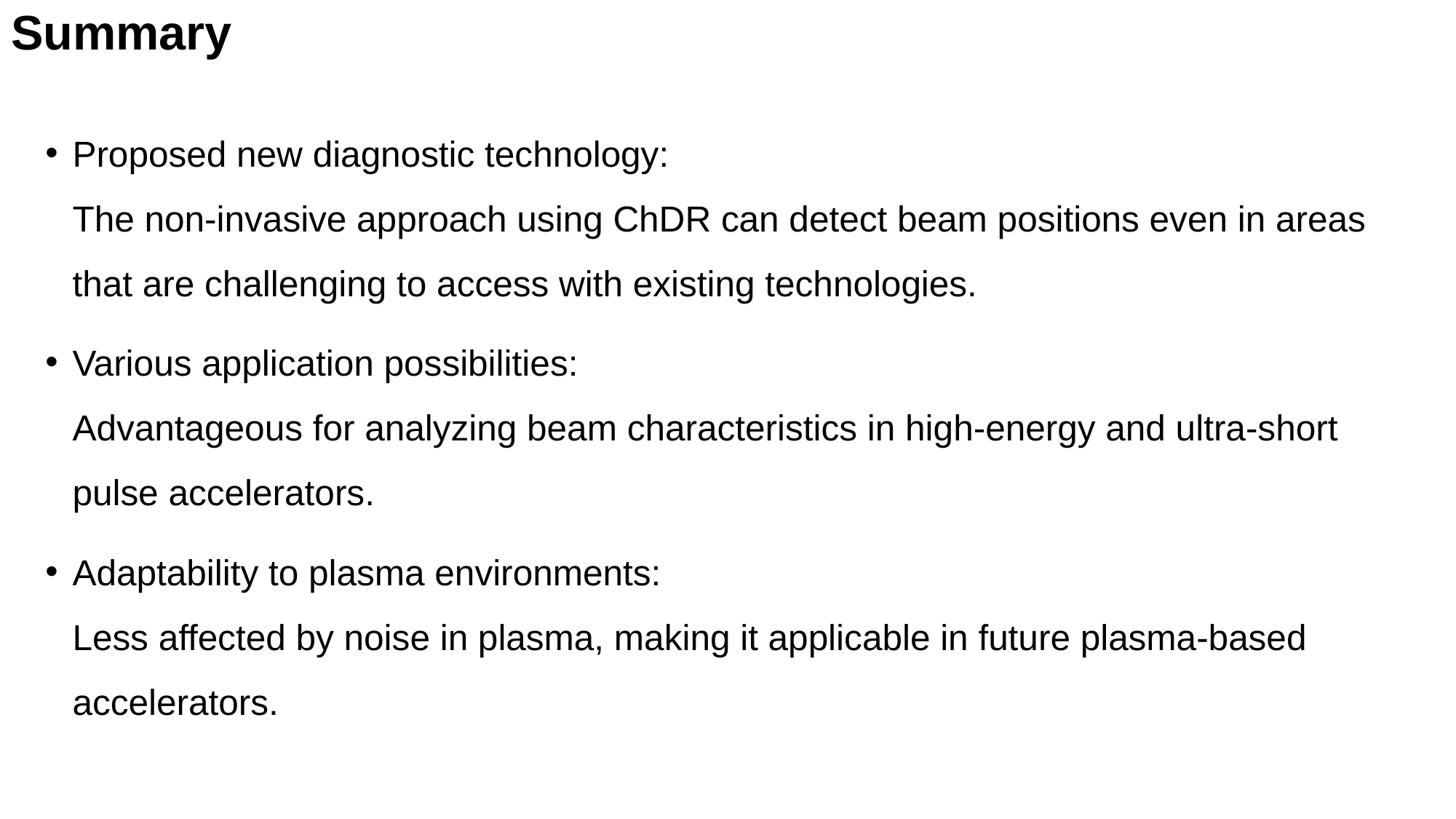

# Summary
Proposed new diagnostic technology:
The non-invasive approach using ChDR can detect beam positions even in areas that are challenging to access with existing technologies.
Various application possibilities:
Advantageous for analyzing beam characteristics in high-energy and ultra-short pulse accelerators.
Adaptability to plasma environments:
Less affected by noise in plasma, making it applicable in future plasma-based accelerators.